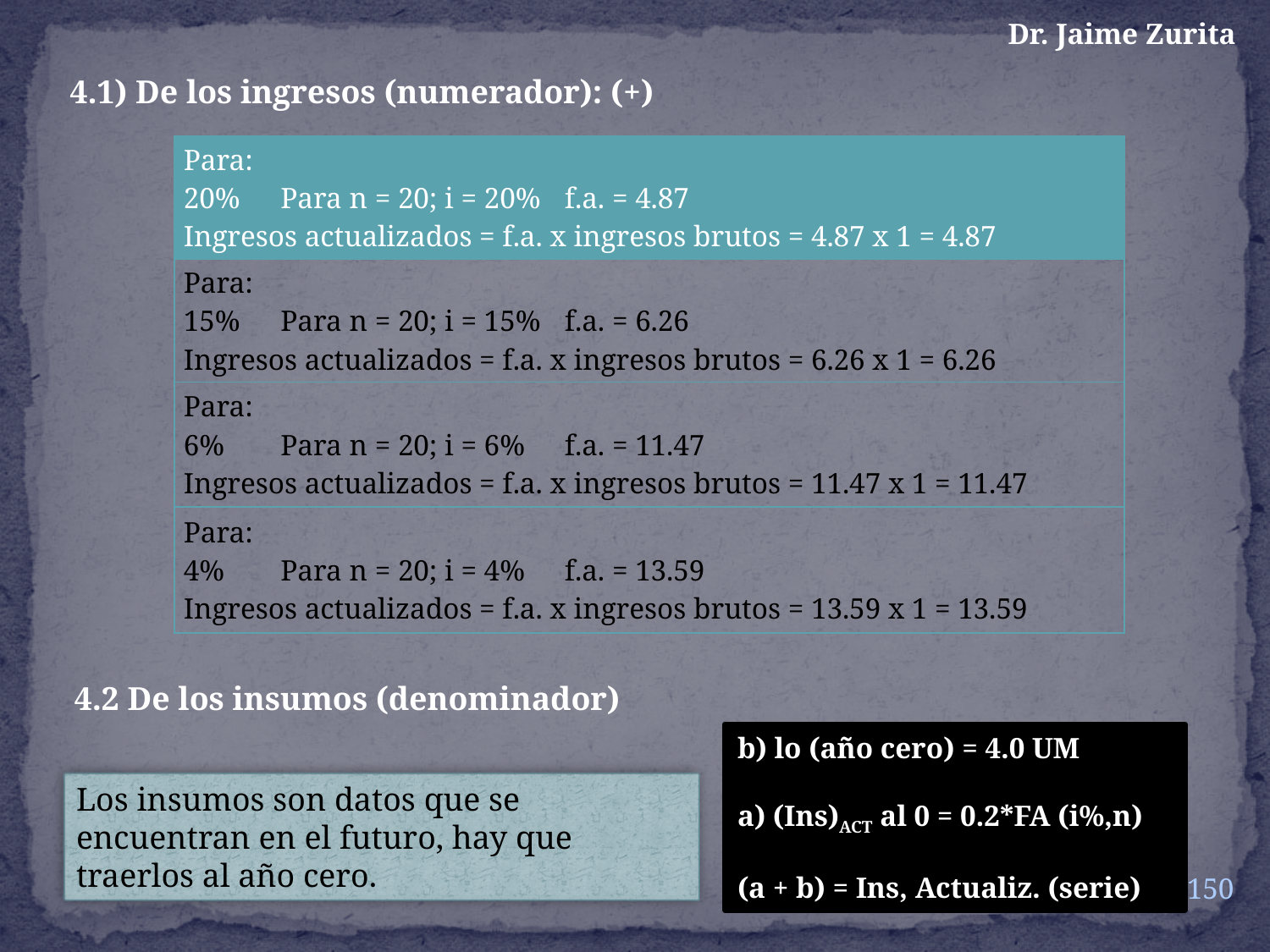

Dr. Jaime Zurita
4.1) De los ingresos (numerador): (+)
| Para: 20% Para n = 20; i = 20% f.a. = 4.87 Ingresos actualizados = f.a. x ingresos brutos = 4.87 x 1 = 4.87 |
| --- |
| Para: 15% Para n = 20; i = 15% f.a. = 6.26 Ingresos actualizados = f.a. x ingresos brutos = 6.26 x 1 = 6.26 |
| Para: 6% Para n = 20; i = 6% f.a. = 11.47 Ingresos actualizados = f.a. x ingresos brutos = 11.47 x 1 = 11.47 |
| Para: 4% Para n = 20; i = 4% f.a. = 13.59 Ingresos actualizados = f.a. x ingresos brutos = 13.59 x 1 = 13.59 |
4.2 De los insumos (denominador)
b) lo (año cero) = 4.0 UM

a) (Ins)ACT al 0 = 0.2*FA (i%,n)

(a + b) = Ins, Actualiz. (serie)
Los insumos son datos que se encuentran en el futuro, hay que traerlos al año cero.
150